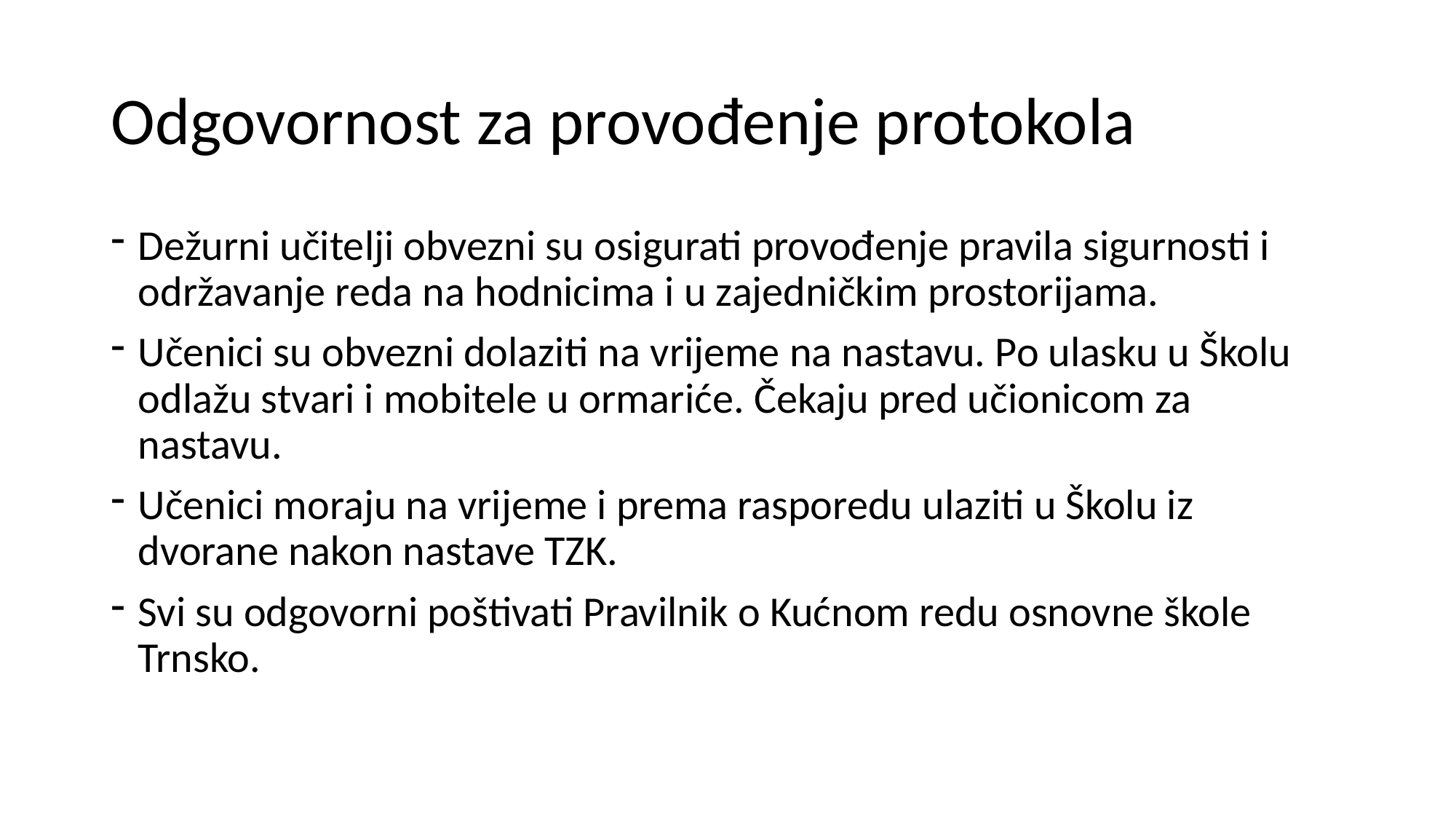

# Odgovornost za provođenje protokola
Dežurni učitelji obvezni su osigurati provođenje pravila sigurnosti i održavanje reda na hodnicima i u zajedničkim prostorijama.
Učenici su obvezni dolaziti na vrijeme na nastavu. Po ulasku u Školu odlažu stvari i mobitele u ormariće. Čekaju pred učionicom za nastavu.
Učenici moraju na vrijeme i prema rasporedu ulaziti u Školu iz dvorane nakon nastave TZK.
Svi su odgovorni poštivati Pravilnik o Kućnom redu osnovne škole Trnsko.